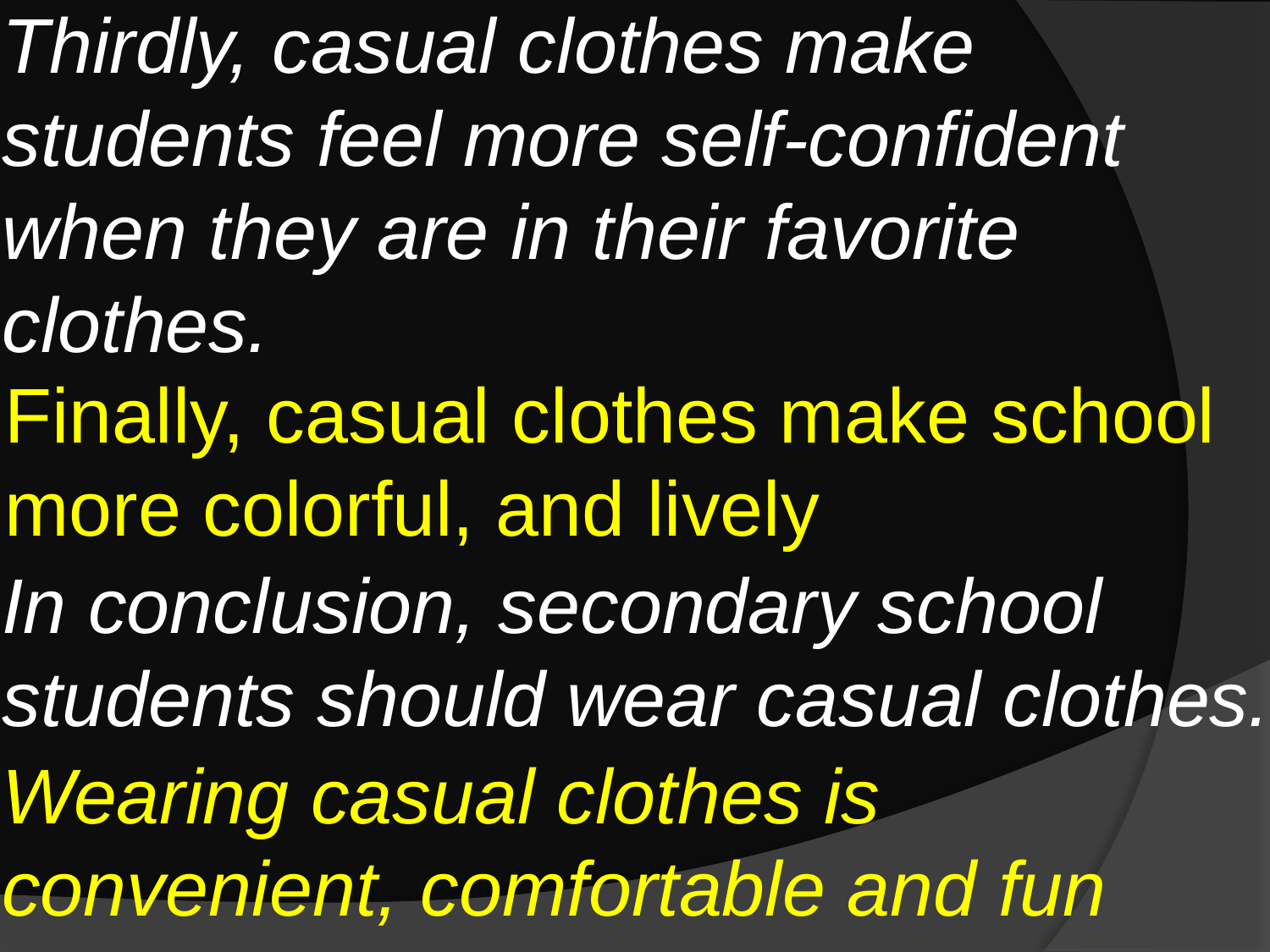

Thirdly, casual clothes make students feel more self-confident when they are in their favorite clothes.
Finally, casual clothes make school more colorful, and lively
In conclusion, secondary school students should wear casual clothes.
                                             Wearing casual clothes is convenient, comfortable and fun